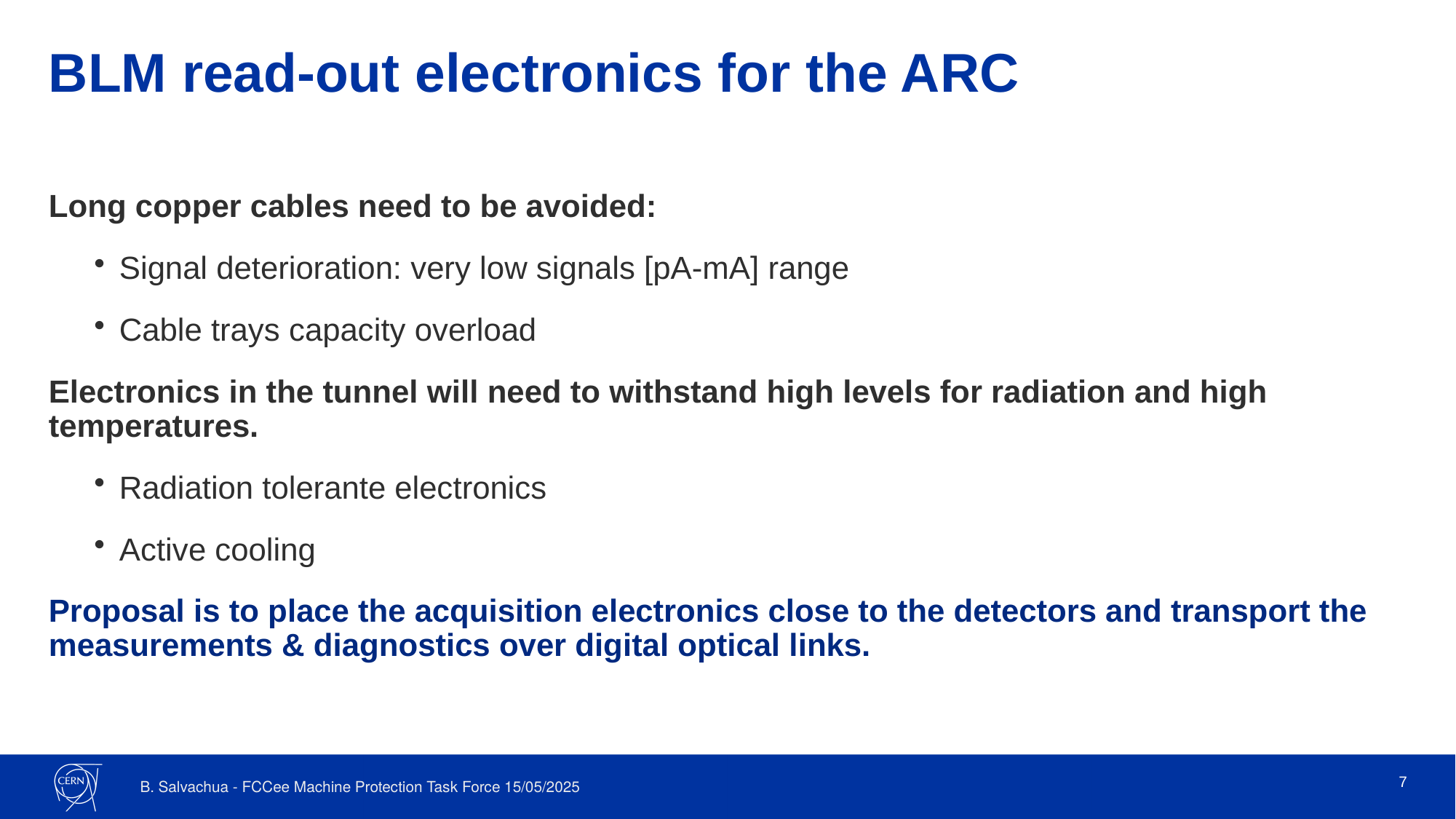

# BLM read-out electronics for the ARC
Long copper cables need to be avoided:
Signal deterioration: very low signals [pA-mA] range
Cable trays capacity overload
Electronics in the tunnel will need to withstand high levels for radiation and high temperatures.
Radiation tolerante electronics
Active cooling
Proposal is to place the acquisition electronics close to the detectors and transport the measurements & diagnostics over digital optical links.
7